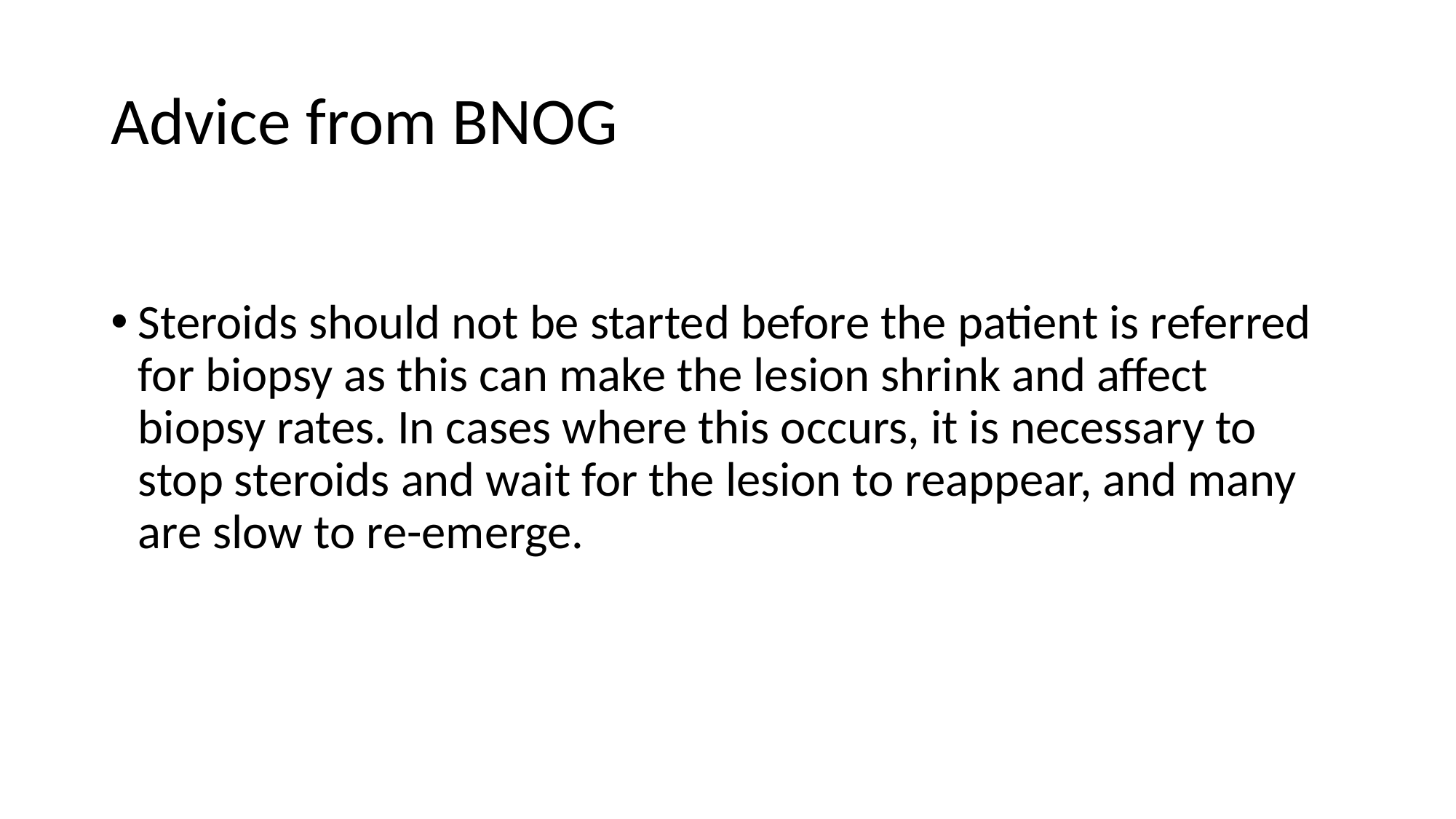

# Advice from BNOG

Steroids should not be started before the patient is referred for biopsy as this can make the lesion shrink and affect biopsy rates. In cases where this occurs, it is necessary to stop steroids and wait for the lesion to reappear, and many are slow to re-emerge.